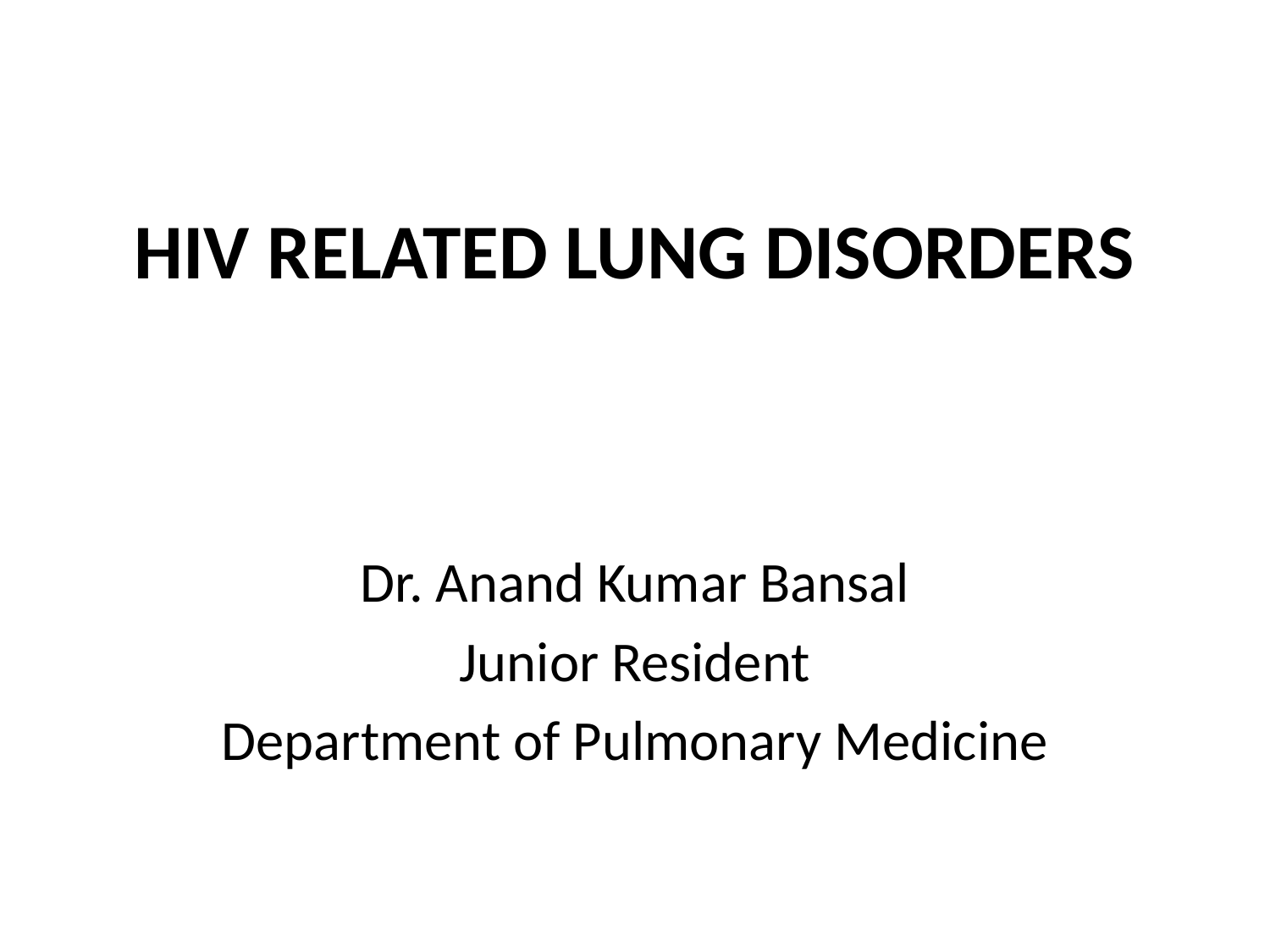

# HIV RELATED LUNG DISORDERS
Dr. Anand Kumar Bansal
Junior Resident
Department of Pulmonary Medicine